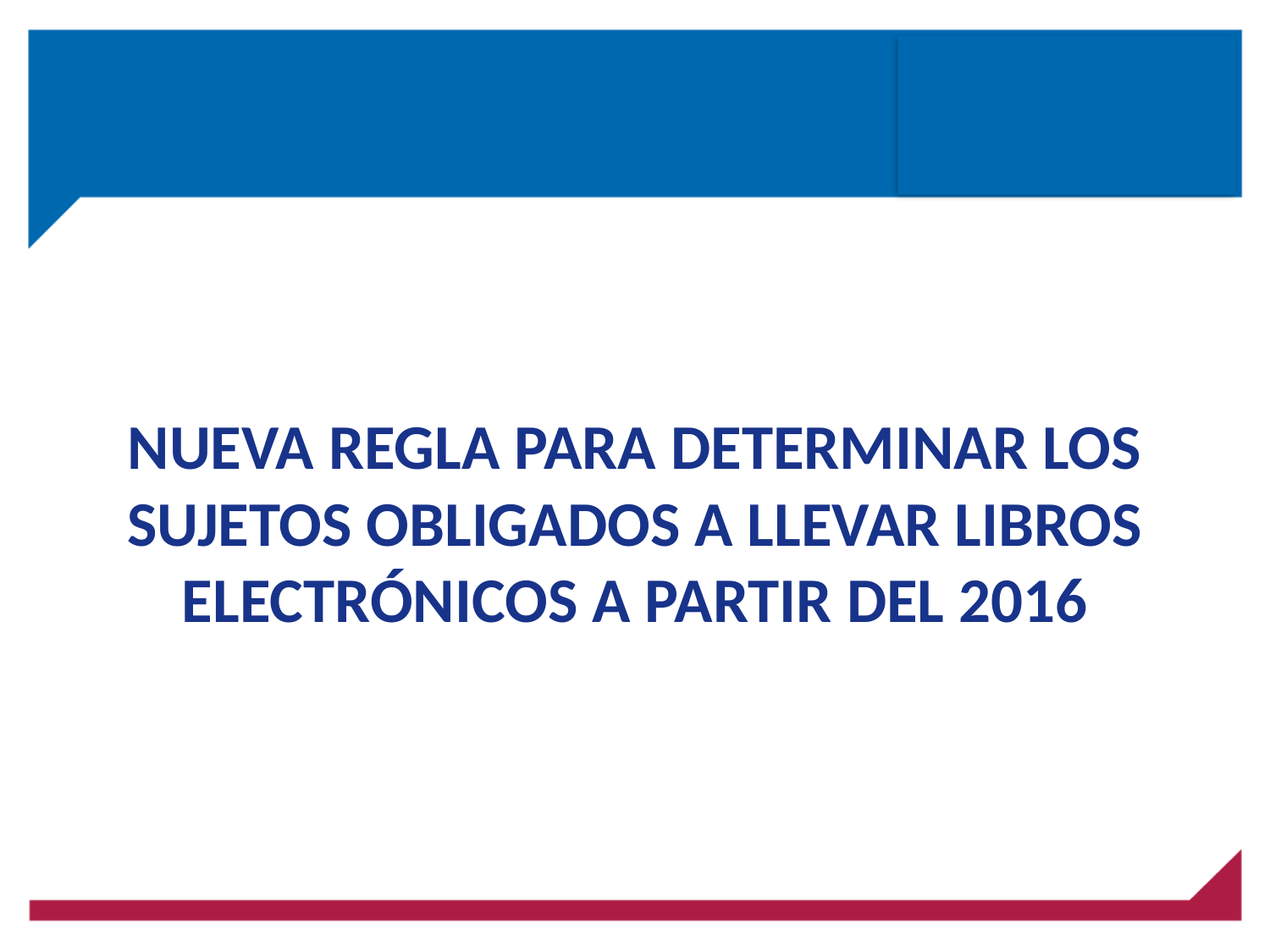

nueva REGLA PARA DETERMINAR LOS sujetos obligados a llevar Libros Electrónicos a partir del 2016